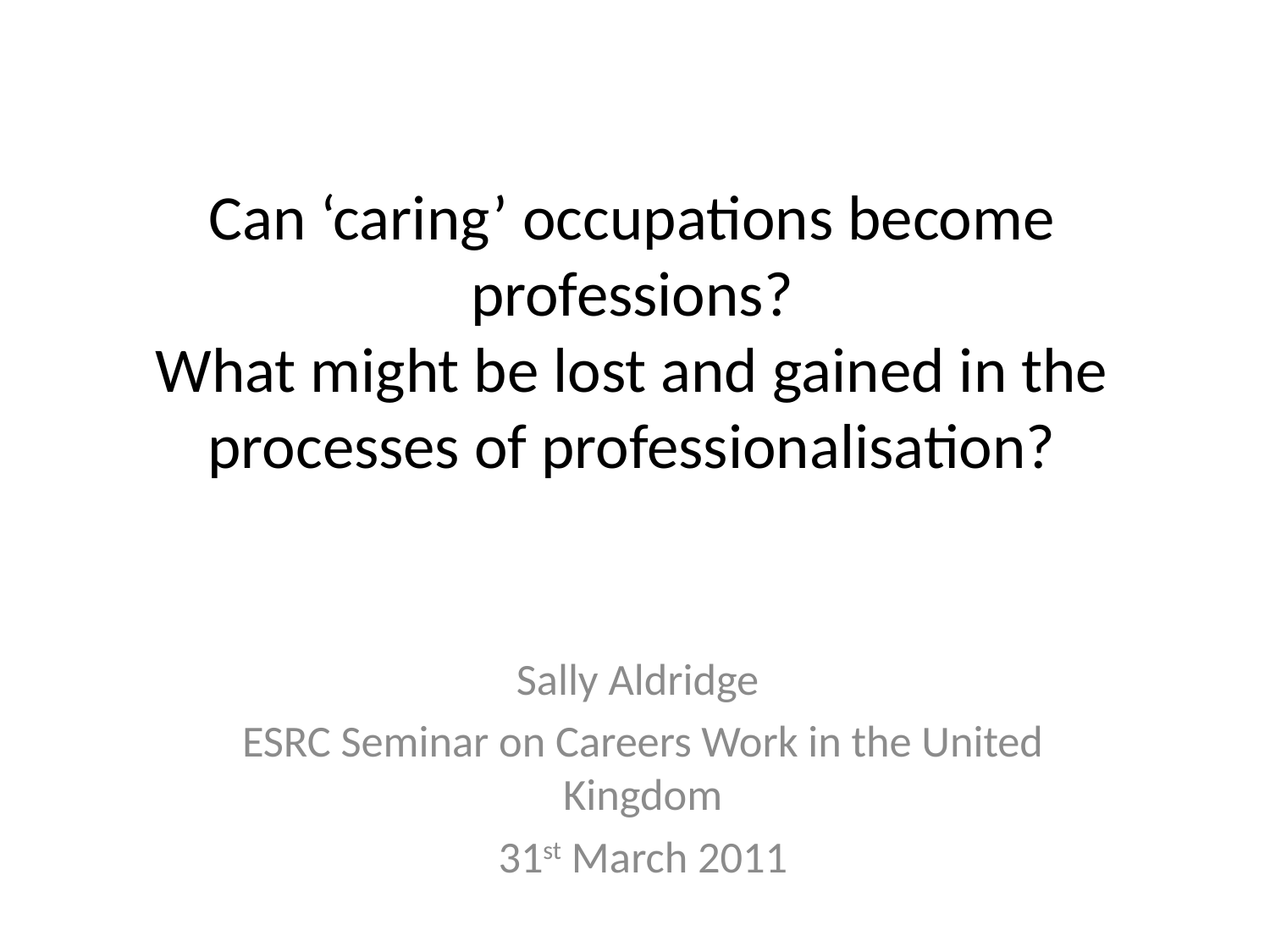

# Can ‘caring’ occupations become professions? What might be lost and gained in the processes of professionalisation?
Sally Aldridge
ESRC Seminar on Careers Work in the United Kingdom
31st March 2011